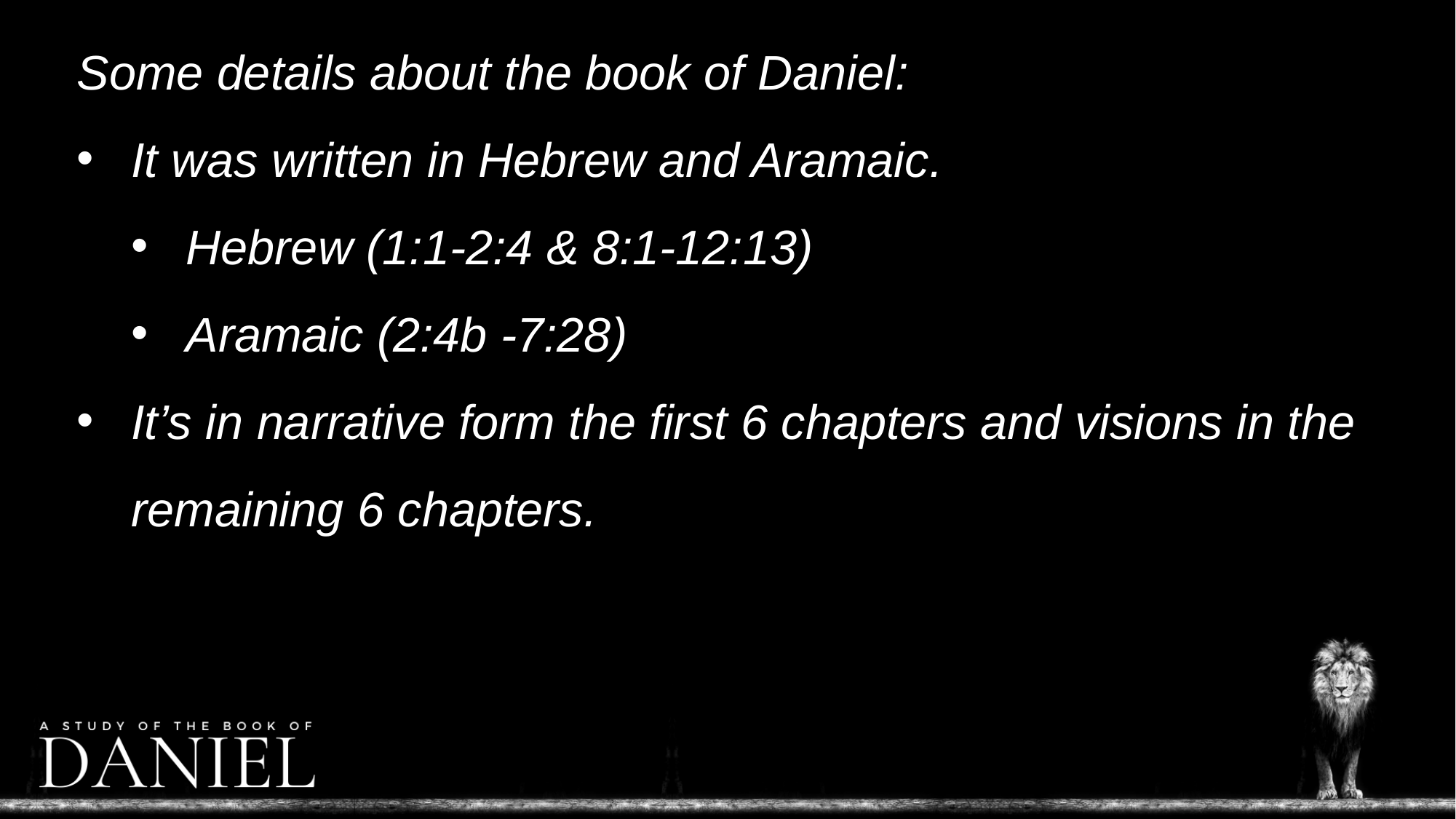

Some details about the book of Daniel:
It was written in Hebrew and Aramaic.
Hebrew (1:1-2:4 & 8:1-12:13)
Aramaic (2:4b -7:28)
It’s in narrative form the first 6 chapters and visions in the remaining 6 chapters.